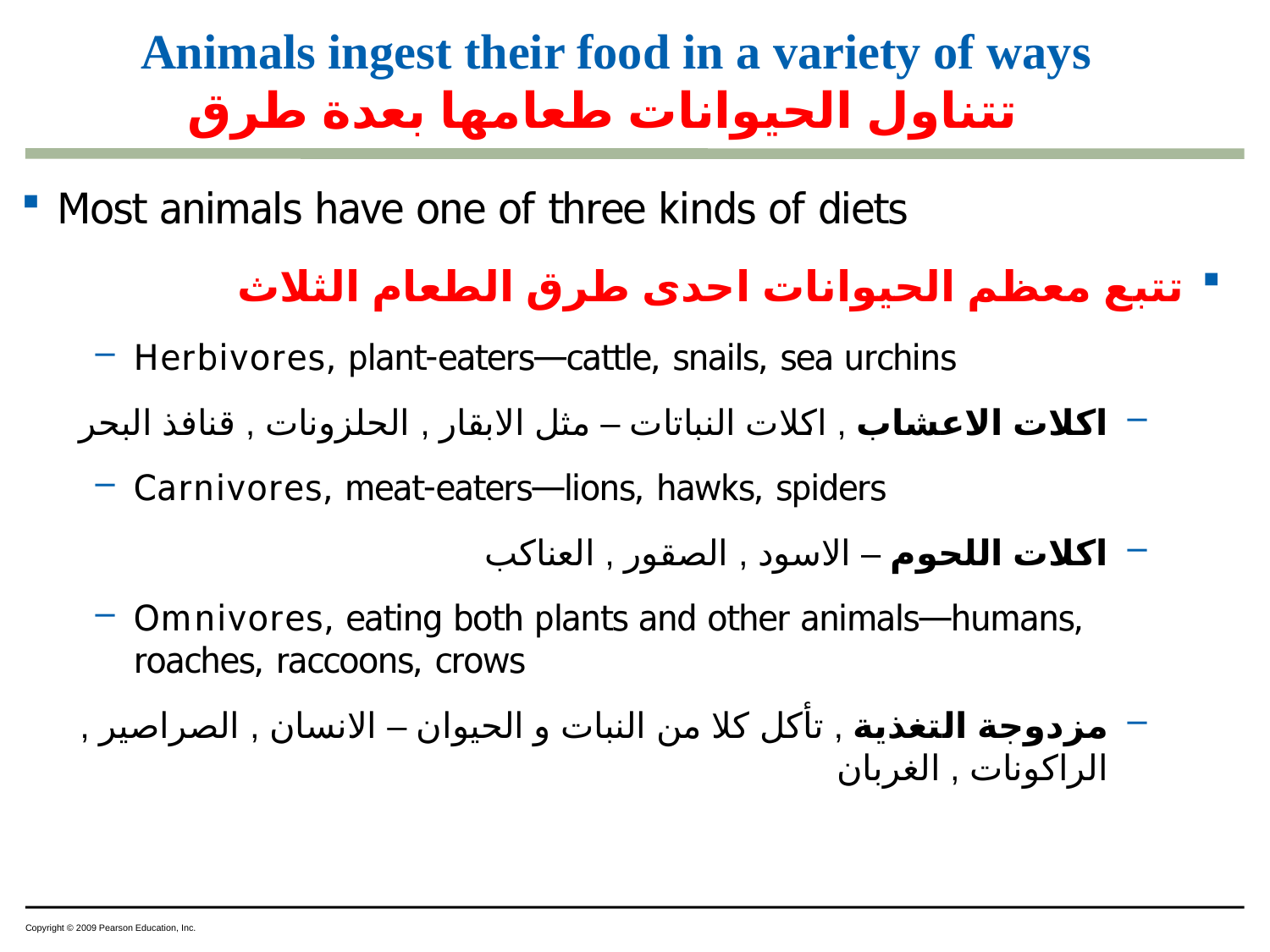

# Animals ingest their food in a variety of ways تتناول الحيوانات طعامها بعدة طرق
0

Most animals have one of three kinds of diets
تتبع معظم الحيوانات احدى طرق الطعام الثلاث
Herbivores, plant-eaters—cattle, snails, sea urchins
اكلات الاعشاب , اكلات النباتات – مثل الابقار , الحلزونات , قنافذ البحر
Carnivores, meat-eaters—lions, hawks, spiders
اكلات اللحوم – الاسود , الصقور , العناكب
Omnivores, eating both plants and other animals—humans, roaches, raccoons, crows
مزدوجة التغذية , تأكل كلا من النبات و الحيوان – الانسان , الصراصير , الراكونات , الغربان

Copyright © 2009 Pearson Education, Inc.